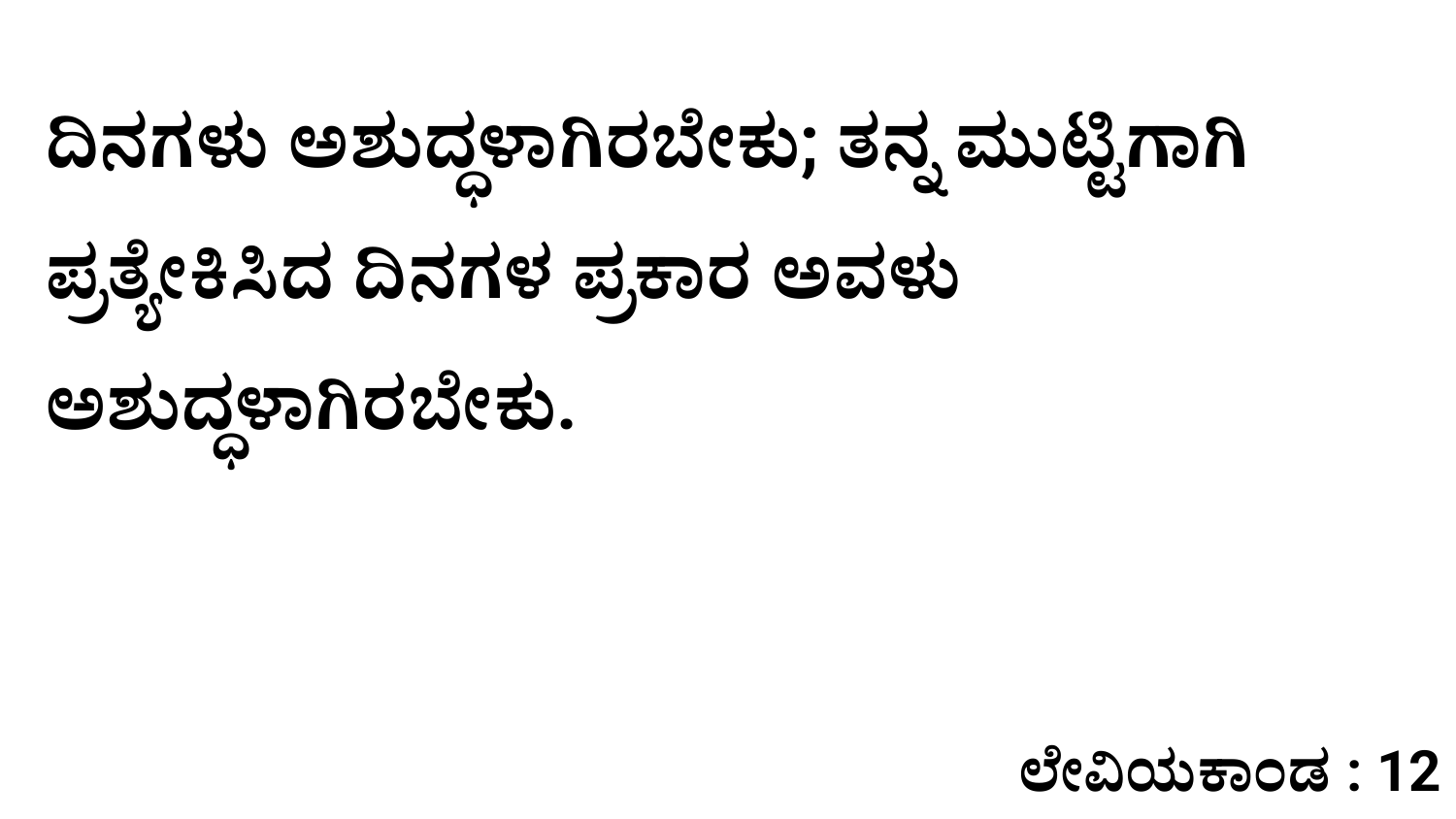

ದಿನಗಳು ಅಶುದ್ಧಳಾಗಿರಬೇಕು; ತನ್ನ ಮುಟ್ಟಿಗಾಗಿ ಪ್ರತ್ಯೇಕಿಸಿದ ದಿನಗಳ ಪ್ರಕಾರ ಅವಳು ಅಶುದ್ಧಳಾಗಿರಬೇಕು.
ಲೇವಿಯಕಾಂಡ : 12